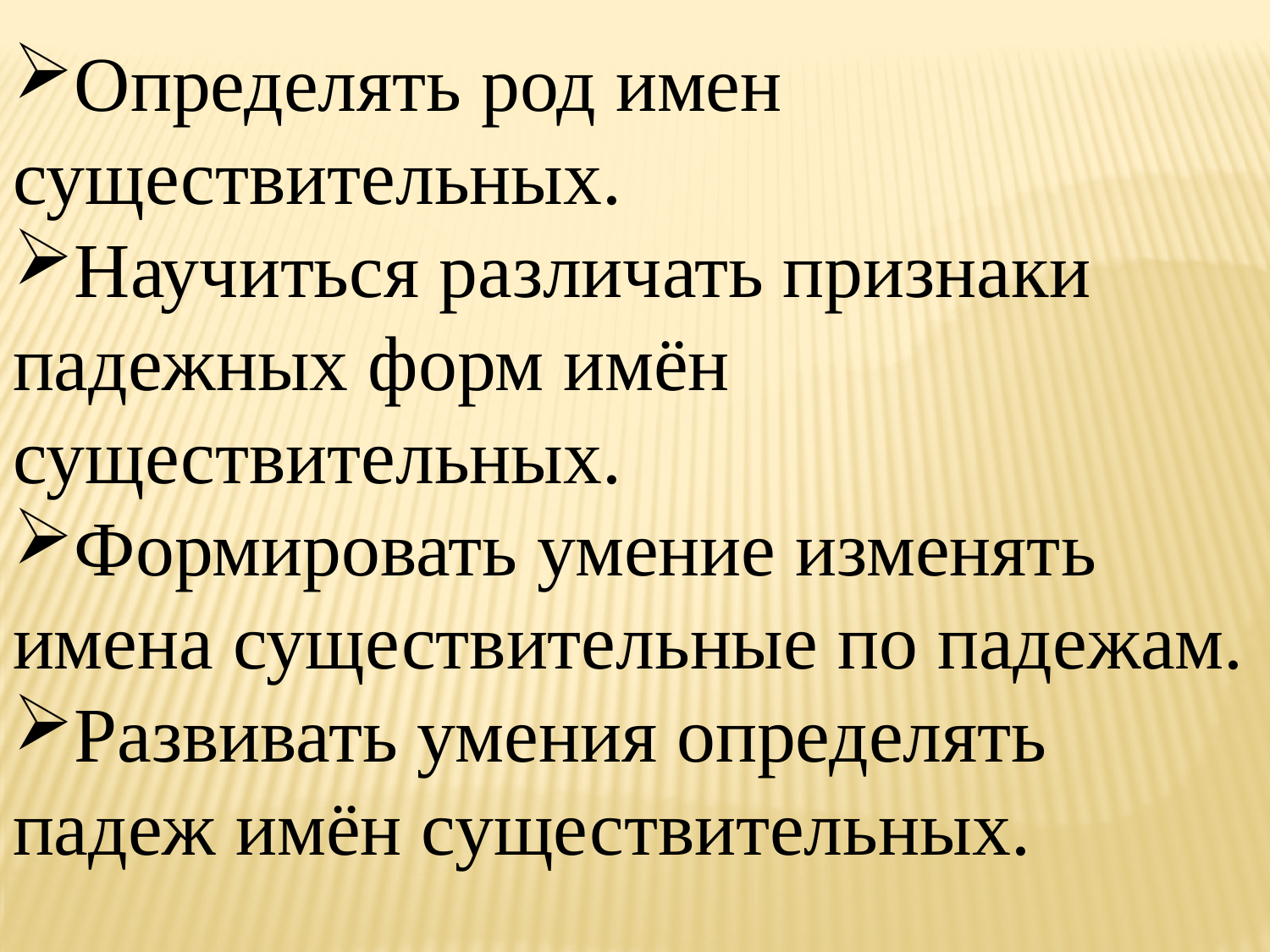

Определять род имен существительных.
Научиться различать признаки падежных форм имён существительных.
Формировать умение изменять имена существительные по падежам.
Развивать умения определять падеж имён существительных.